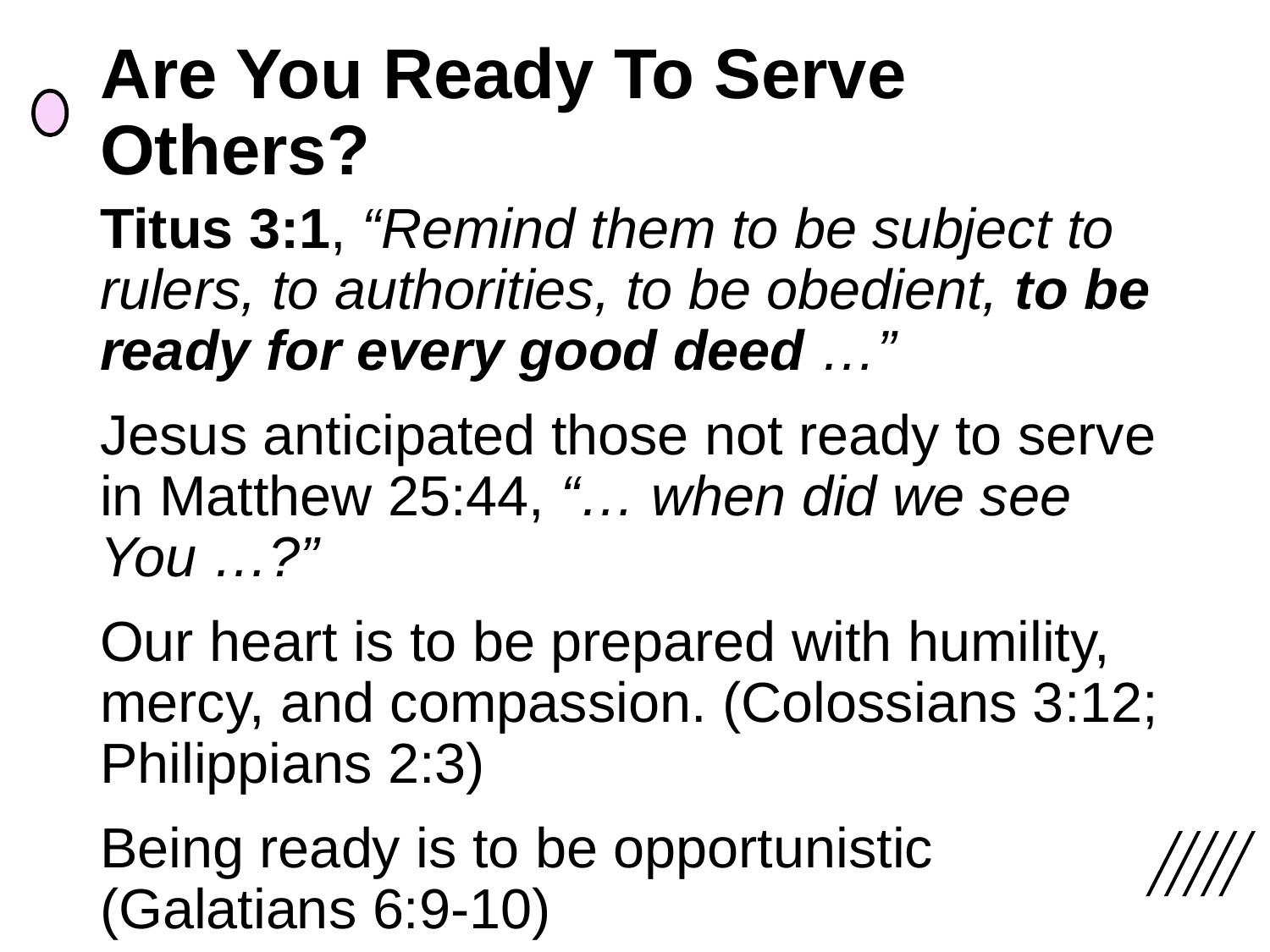

# Are You Ready To Serve Others?
Titus 3:1, “Remind them to be subject to rulers, to authorities, to be obedient, to be ready for every good deed …”
Jesus anticipated those not ready to serve in Matthew 25:44, “… when did we see You …?”
Our heart is to be prepared with humility, mercy, and compassion. (Colossians 3:12; Philippians 2:3)
Being ready is to be opportunistic (Galatians 6:9-10)